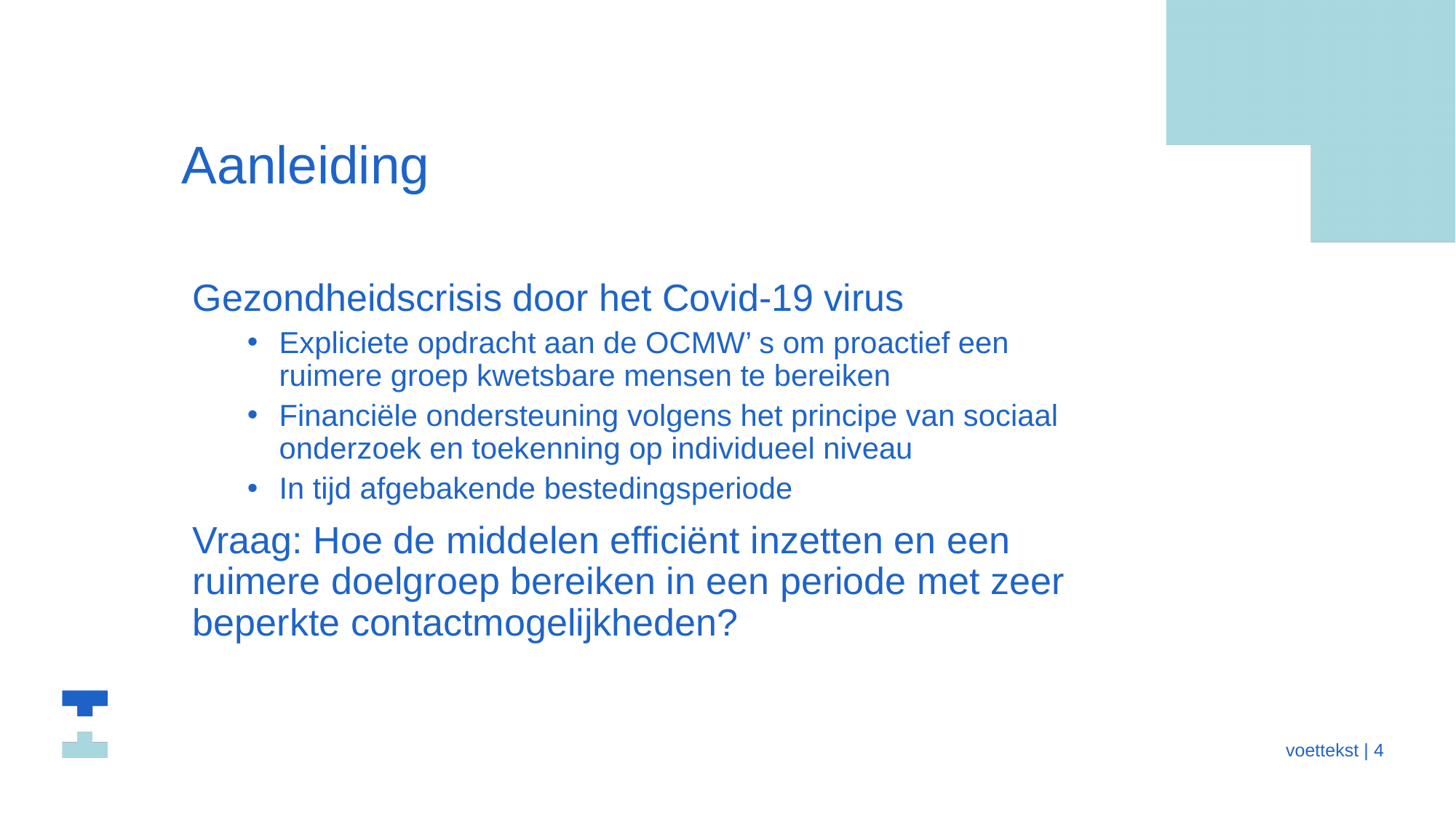

# Aanleiding
Gezondheidscrisis door het Covid-19 virus
Expliciete opdracht aan de OCMW’ s om proactief een ruimere groep kwetsbare mensen te bereiken
Financiële ondersteuning volgens het principe van sociaal onderzoek en toekenning op individueel niveau
In tijd afgebakende bestedingsperiode
Vraag: Hoe de middelen efficiënt inzetten en een ruimere doelgroep bereiken in een periode met zeer beperkte contactmogelijkheden?
 voettekst | 4